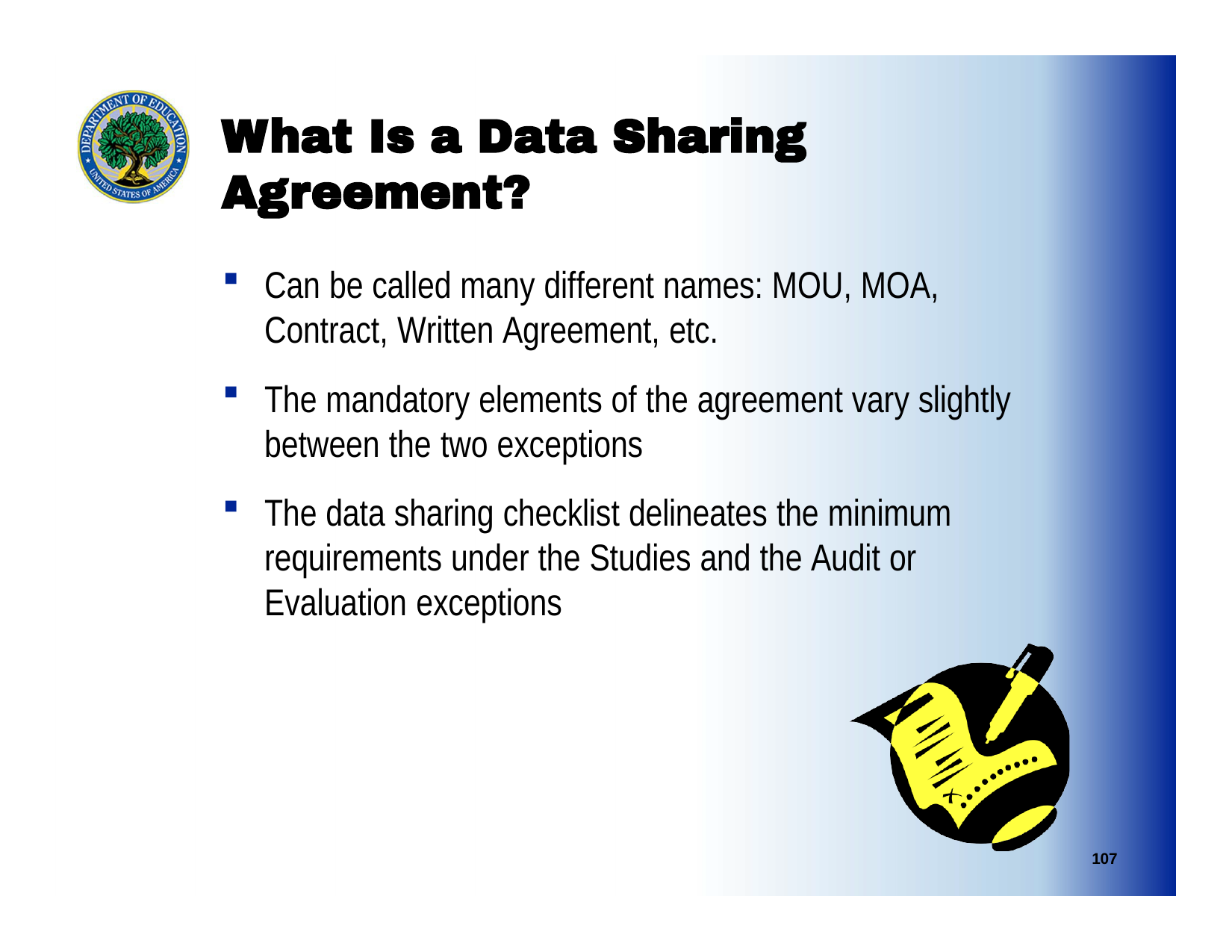

# What Is a Data Sharing Agreement?
Can be called many different names: MOU, MOA, Contract, Written Agreement, etc.
The mandatory elements of the agreement vary slightly between the two exceptions
The data sharing checklist delineates the minimum requirements under the Studies and the Audit or Evaluation exceptions

107